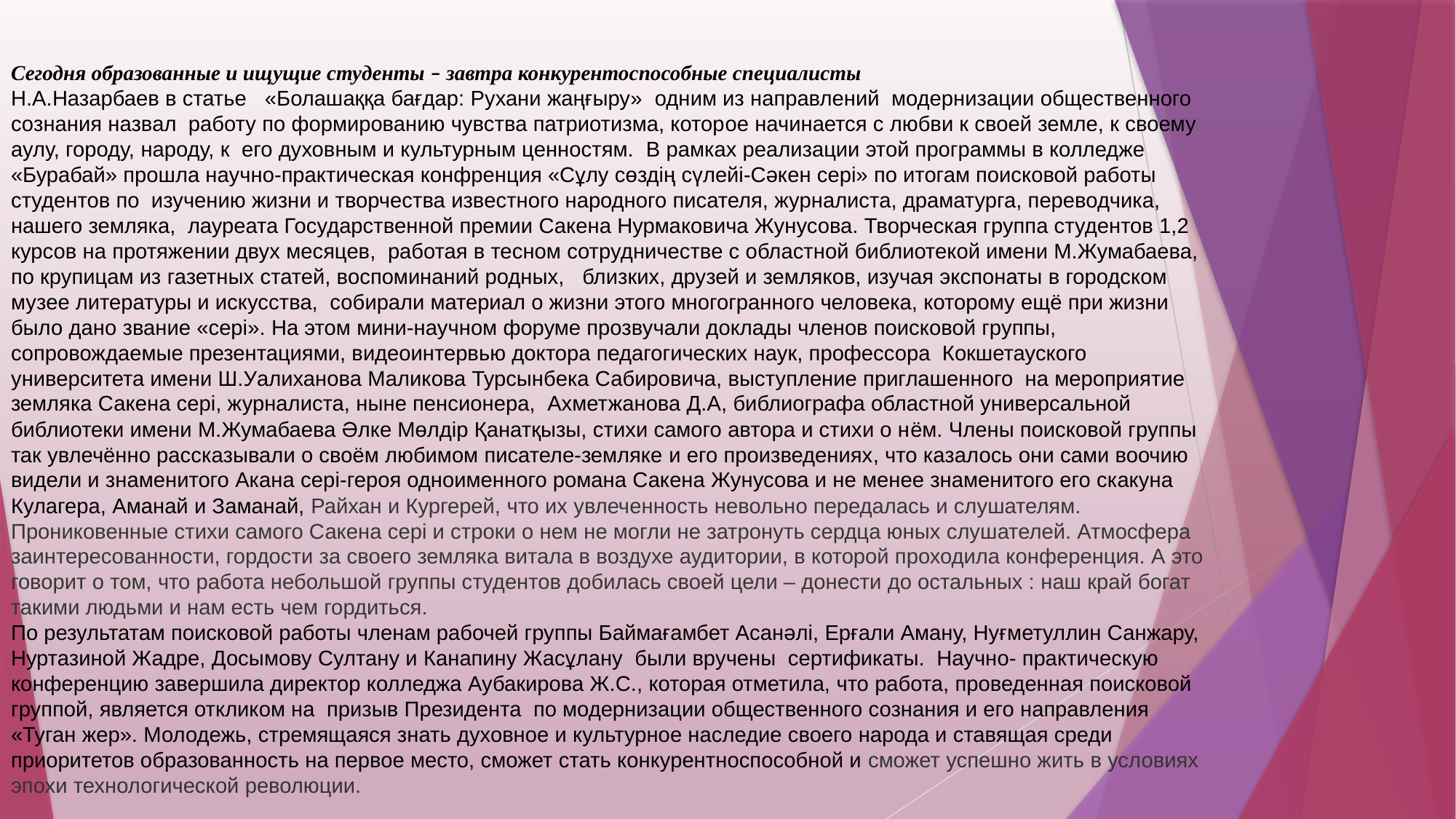

Сегодня образованные и ищущие студенты – завтра конкурентоспособные специалисты
Н.А.Назарбаев в статье   «Болашаққа бағдар: Рухани жаңғыру»  одним из направлений  модернизации общественного сознания назвал  работу по формированию чувства патриотизма, которое начинается с любви к своей земле, к своему аулу, городу, народу, к  его духовным и культурным ценностям.  В рамках реализации этой программы в колледже «Бурабай» прошла научно-практическая конфренция «Сұлу сөздің сүлейі-Сәкен сері» по итогам поисковой работы студентов по  изучению жизни и творчества известного народного писателя, журналиста, драматурга, переводчика, нашего земляка,  лауреата Государственной премии Сакена Нурмаковича Жунусова. Творческая группа студентов 1,2 курсов на протяжении двух месяцев,  работая в тесном сотрудничестве с областной библиотекой имени М.Жумабаева, по крупицам из газетных статей, воспоминаний родных,   близких, друзей и земляков, изучая экспонаты в городском музее литературы и искусства,  собирали материал о жизни этого многогранного человека, которому ещё при жизни  было дано звание «сері». На этом мини-научном форуме прозвучали доклады членов поисковой группы, сопровождаемые презентациями, видеоинтервью доктора педагогических наук, профессора  Кокшетауского университета имени Ш.Уалиханова Маликова Турсынбека Сабировича, выступление приглашенного  на мероприятие земляка Сакена сері, журналиста, ныне пенсионера,  Ахметжанова Д.А, библиографа областной универсальной библиотеки имени М.Жумабаева Әлке Мөлдір Қанатқызы, стихи самого автора и стихи о нём. Члены поисковой группы так увлечённо рассказывали о своём любимом писателе-земляке и его произведениях, что казалось они сами воочию видели и знаменитого Акана сері-героя одноименного романа Сакена Жунусова и не менее знаменитого его скакуна Кулагера, Аманай и Заманай, Райхан и Кургерей, что их увлеченность невольно передалась и слушателям. Прониковенные стихи самого Сакена сері и строки о нем не могли не затронуть сердца юных слушателей. Атмосфера заинтересованности, гордости за своего земляка витала в воздухе аудитории, в которой проходила конференция. А это говорит о том, что работа небольшой группы студентов добилась своей цели – донести до остальных : наш край богат такими людьми и нам есть чем гордиться.
По результатам поисковой работы членам рабочей группы Баймағамбет Асанәлі, Ерғали Аману, Нуғметуллин Санжару, Нуртазиной Жадре, Досымову Султану и Канапину Жасұлану  были вручены  сертификаты.  Научно- практическую конференцию завершила директор колледжа Аубакирова Ж.С., которая отметила, что работа, проведенная поисковой группой, является откликом на  призыв Президента  по модернизации общественного сознания и его направления «Туган жер». Молодежь, стремящаяся знать духовное и культурное наследие своего народа и ставящая среди приоритетов образованность на первое место, сможет стать конкурентноспособной и сможет успешно жить в условиях эпохи технологической революции.